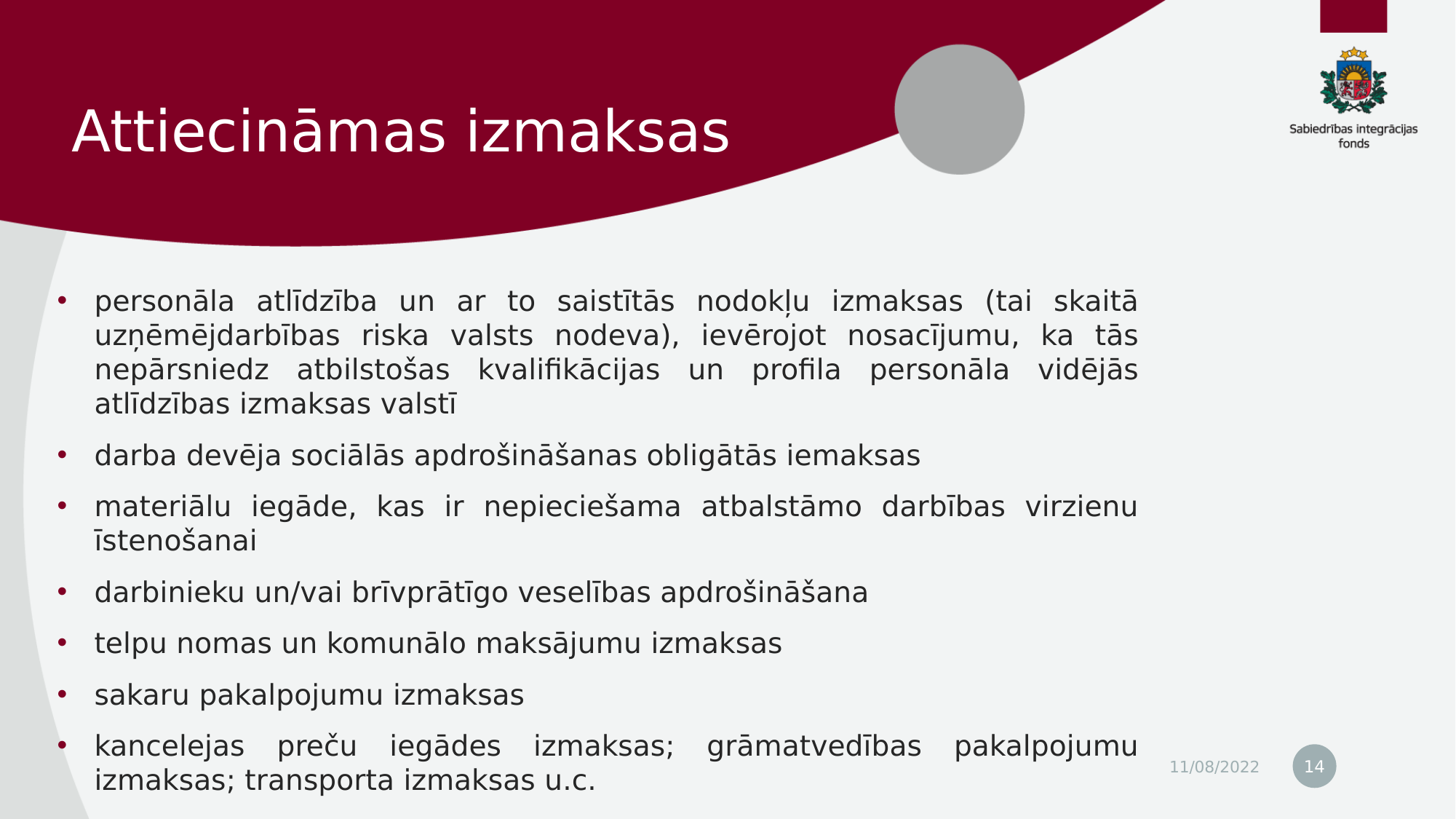

# Attiecināmas izmaksas
personāla atlīdzība un ar to saistītās nodokļu izmaksas (tai skaitā uzņēmējdarbības riska valsts nodeva), ievērojot nosacījumu, ka tās nepārsniedz atbilstošas kvalifikācijas un profila personāla vidējās atlīdzības izmaksas valstī
darba devēja sociālās apdrošināšanas obligātās iemaksas
materiālu iegāde, kas ir nepieciešama atbalstāmo darbības virzienu īstenošanai
darbinieku un/vai brīvprātīgo veselības apdrošināšana
telpu nomas un komunālo maksājumu izmaksas
sakaru pakalpojumu izmaksas
kancelejas preču iegādes izmaksas; grāmatvedības pakalpojumu izmaksas; transporta izmaksas u.c.

14
11/08/2022